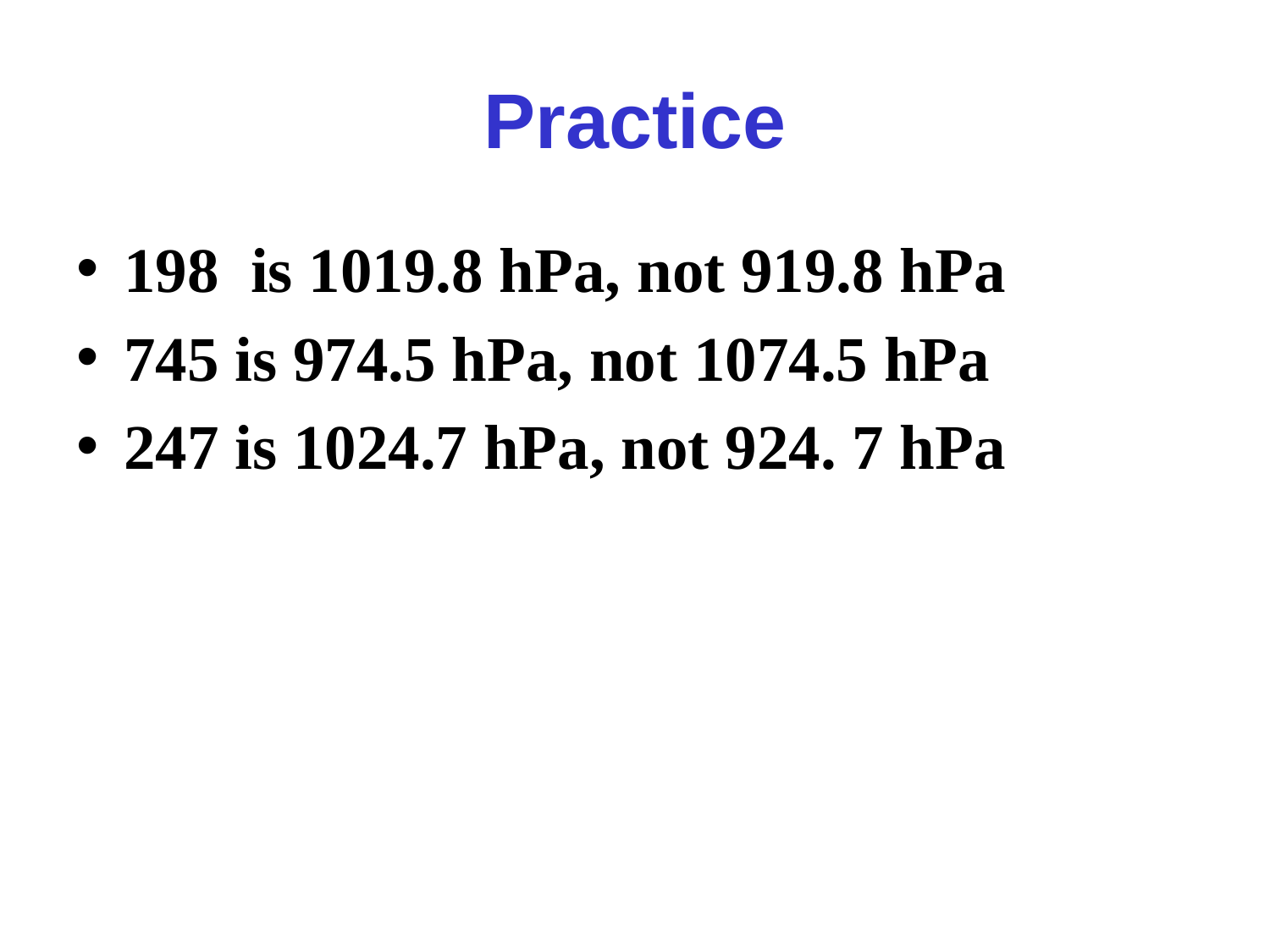

# Practice
198  is 1019.8 hPa, not 919.8 hPa
745 is 974.5 hPa, not 1074.5 hPa
247 is 1024.7 hPa, not 924. 7 hPa